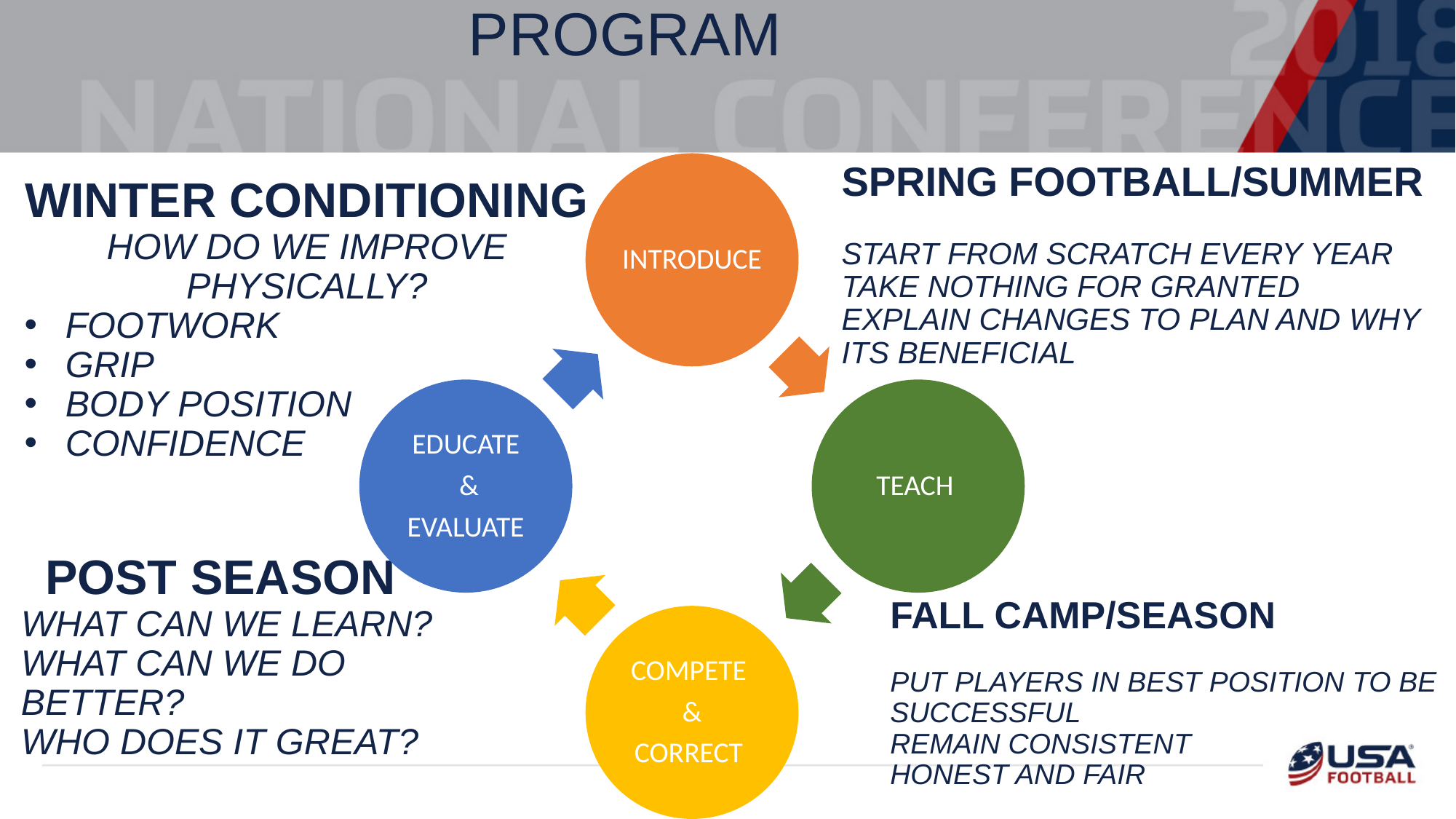

# Developing A YEAR ROUND TACKLING PROGRAM
SPRING FOOTBALL/SUMMER

START FROM SCRATCH EVERY YEAR
TAKE NOTHING FOR GRANTED
EXPLAIN CHANGES TO PLAN AND WHY ITS BENEFICIAL

INTRODUCE

TEACH

COMPETE
&
CORRECT

EDUCATE
 &
EVALUATE

WINTER CONDITIONING
HOW DO WE IMPROVE PHYSICALLY?
Footwork
Grip
Body position
confidence

Post season
What can we learn?
What can we do better?
Who does it great?
FALL CAMP/SEASON

PUT PLAYERS IN BEST POSITION TO BE SUCCESSFUL
REMAIN CONSISTENT
HONEST AND FAIR